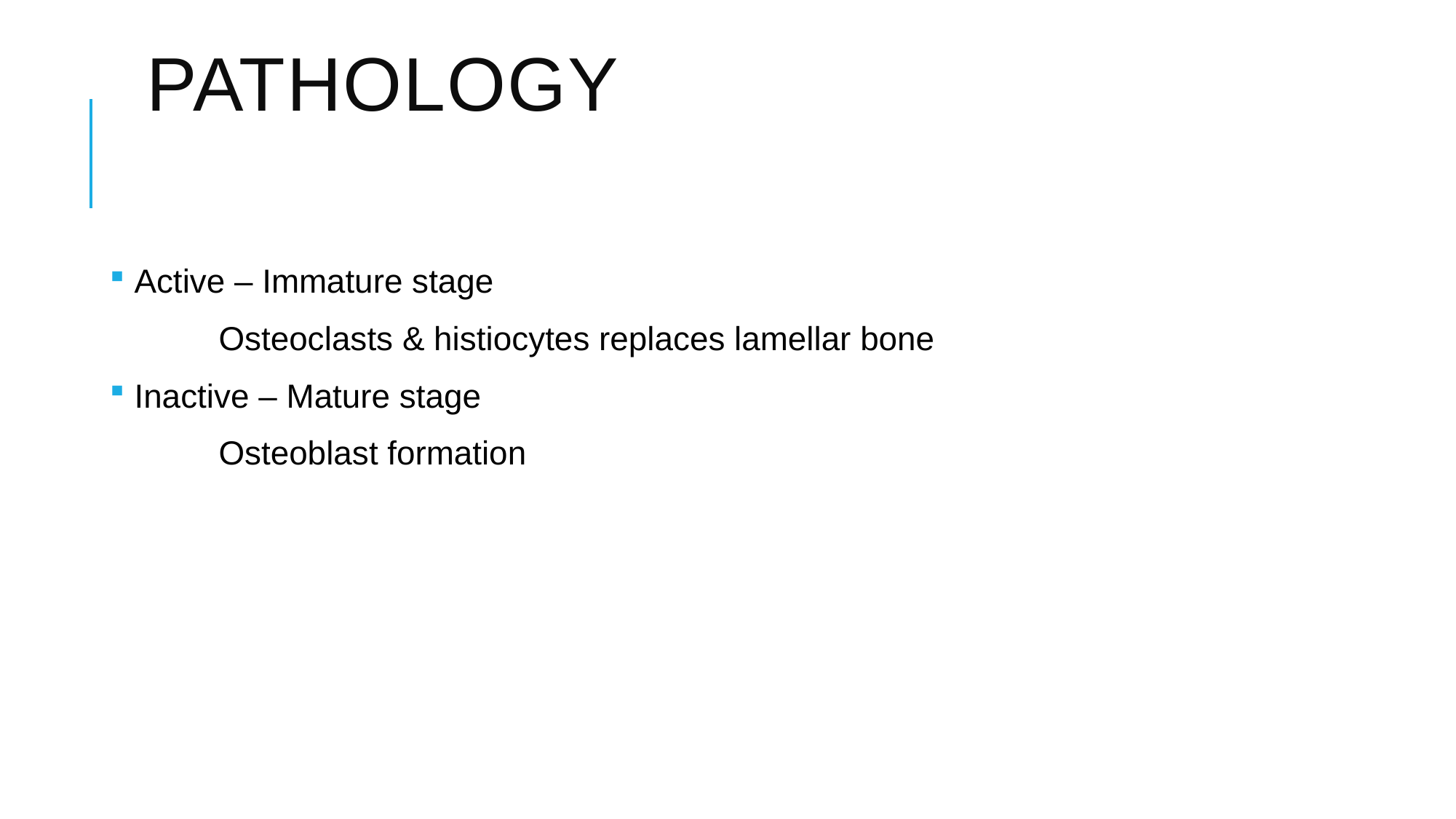

# PATHOLOGY

 Active – Immature stage
 	Osteoclasts & histiocytes replaces lamellar bone
 Inactive – Mature stage
 	Osteoblast formation